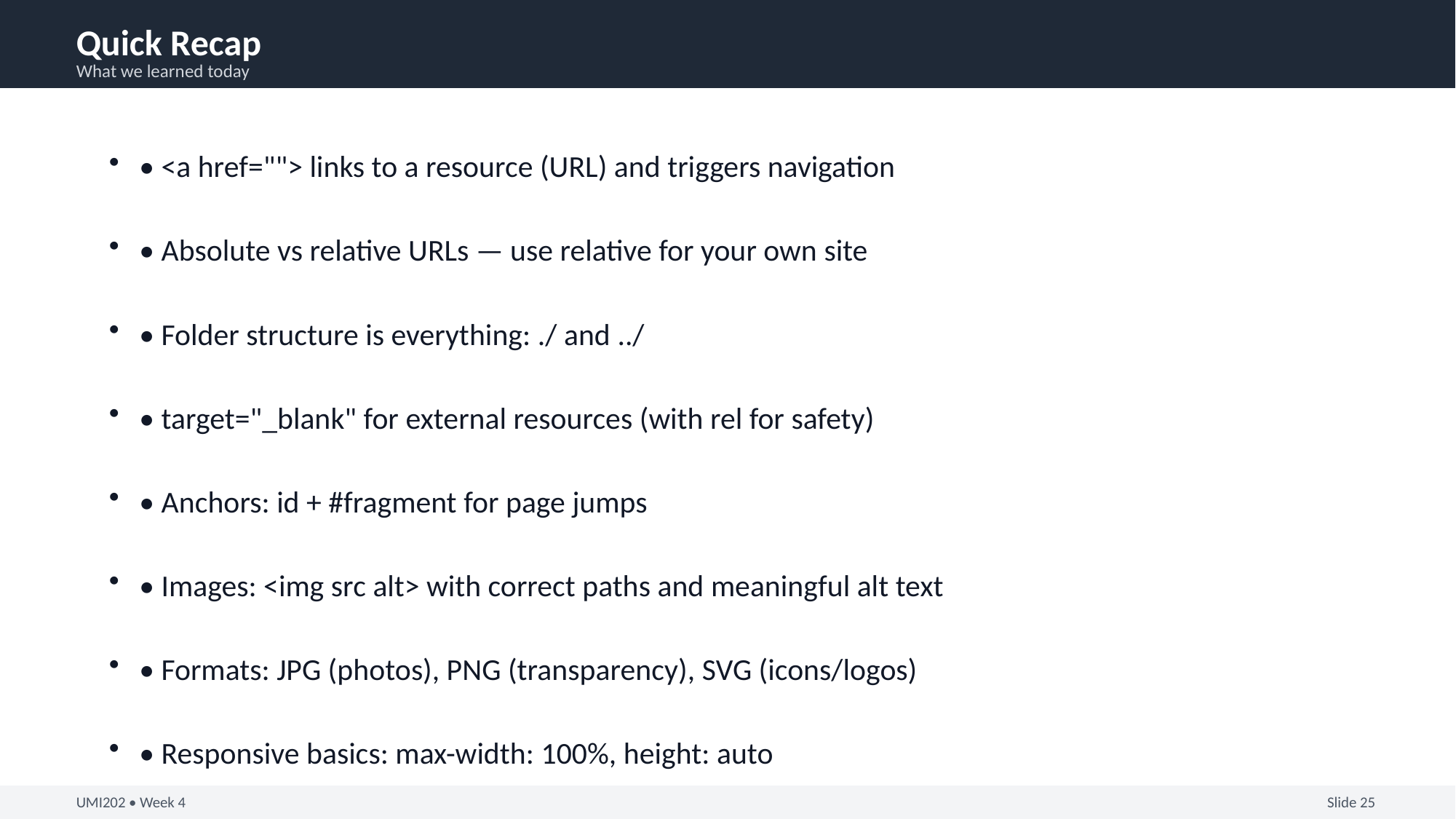

Quick Recap
What we learned today
• <a href=""> links to a resource (URL) and triggers navigation

• Absolute vs relative URLs — use relative for your own site

• Folder structure is everything: ./ and ../

• target="_blank" for external resources (with rel for safety)

• Anchors: id + #fragment for page jumps

• Images: <img src alt> with correct paths and meaningful alt text

• Formats: JPG (photos), PNG (transparency), SVG (icons/logos)

• Responsive basics: max-width: 100%, height: auto

UMI202 • Week 4
Slide 25